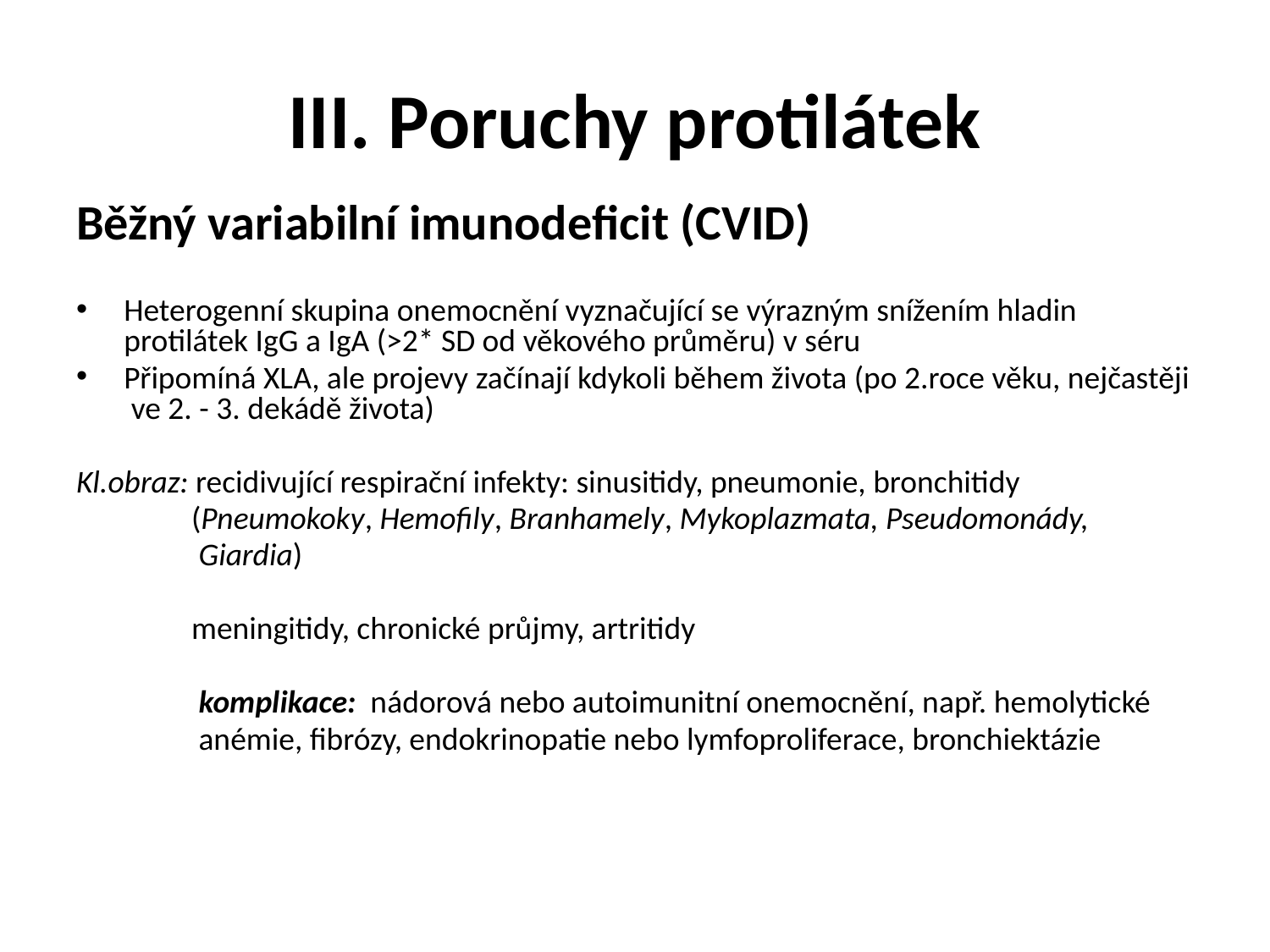

# III. Poruchy protilátek
Běžný variabilní imunodeficit (CVID)

Heterogenní skupina onemocnění vyznačující se výrazným snížením hladin protilátek IgG a IgA (˃2* SD od věkového průměru) v séru
Připomíná XLA, ale projevy začínají kdykoli během života (po 2.roce věku, nejčastěji  ve 2. - 3. dekádě života)

Kl.obraz: recidivující respirační infekty: sinusitidy, pneumonie, bronchitidy
                (Pneumokoky, Hemofily, Branhamely, Mykoplazmata, Pseudomonády,
                 Giardia)

                meningitidy, chronické průjmy, artritidy

                 komplikace:  nádorová nebo autoimunitní onemocnění, např. hemolytické
                 anémie, fibrózy, endokrinopatie nebo lymfoproliferace, bronchiektázie